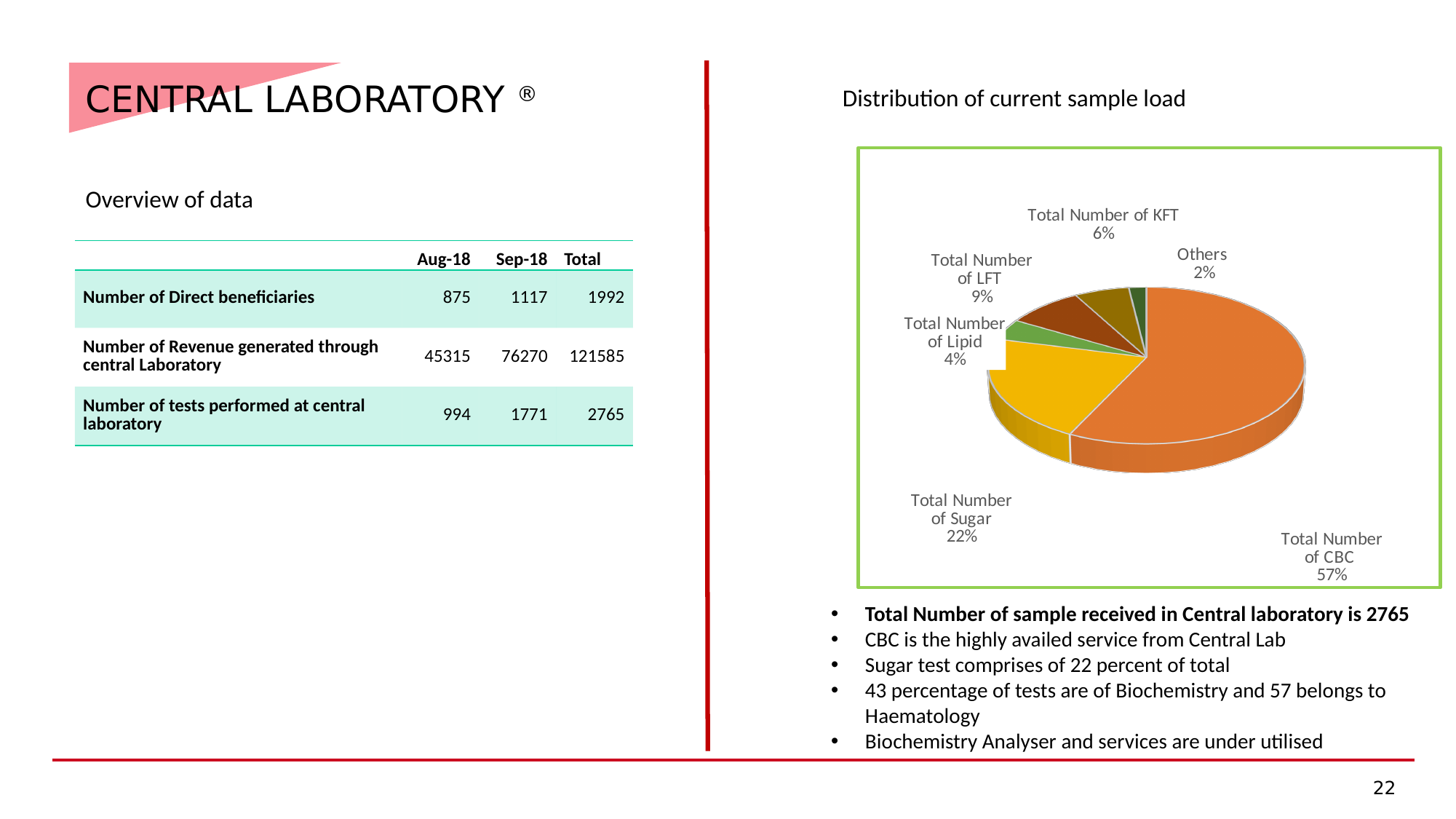

# CENTRAL LABORATORY ®
Distribution of current sample load

[unsupported chart]

Overview of data
|  | Aug-18 | Sep-18 | Total |
| --- | --- | --- | --- |
| Number of Direct beneficiaries | 875 | 1117 | 1992 |
| Number of Revenue generated through  central Laboratory | 45315 | 76270 | 121585 |
| Number of tests performed at central laboratory | 994 | 1771 | 2765 |
Total Number of sample received in Central laboratory is 2765
CBC is the highly availed service from Central Lab
Sugar test comprises of 22 percent of total
43 percentage of tests are of Biochemistry and 57 belongs to Haematology
Biochemistry Analyser and services are under utilised